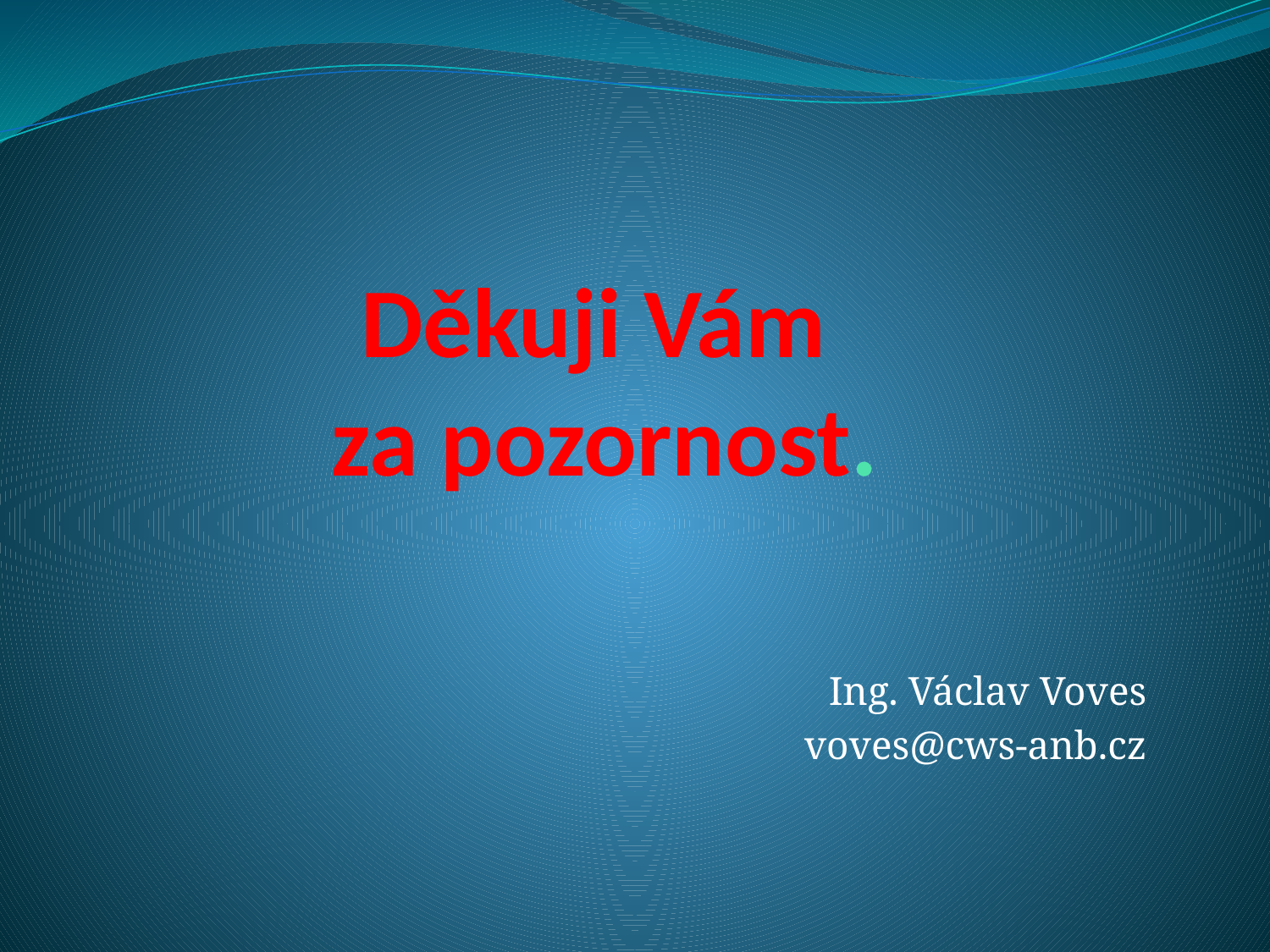

# Děkuji Vám za pozornost.

Ing. Václav Voves
voves@cws-anb.cz